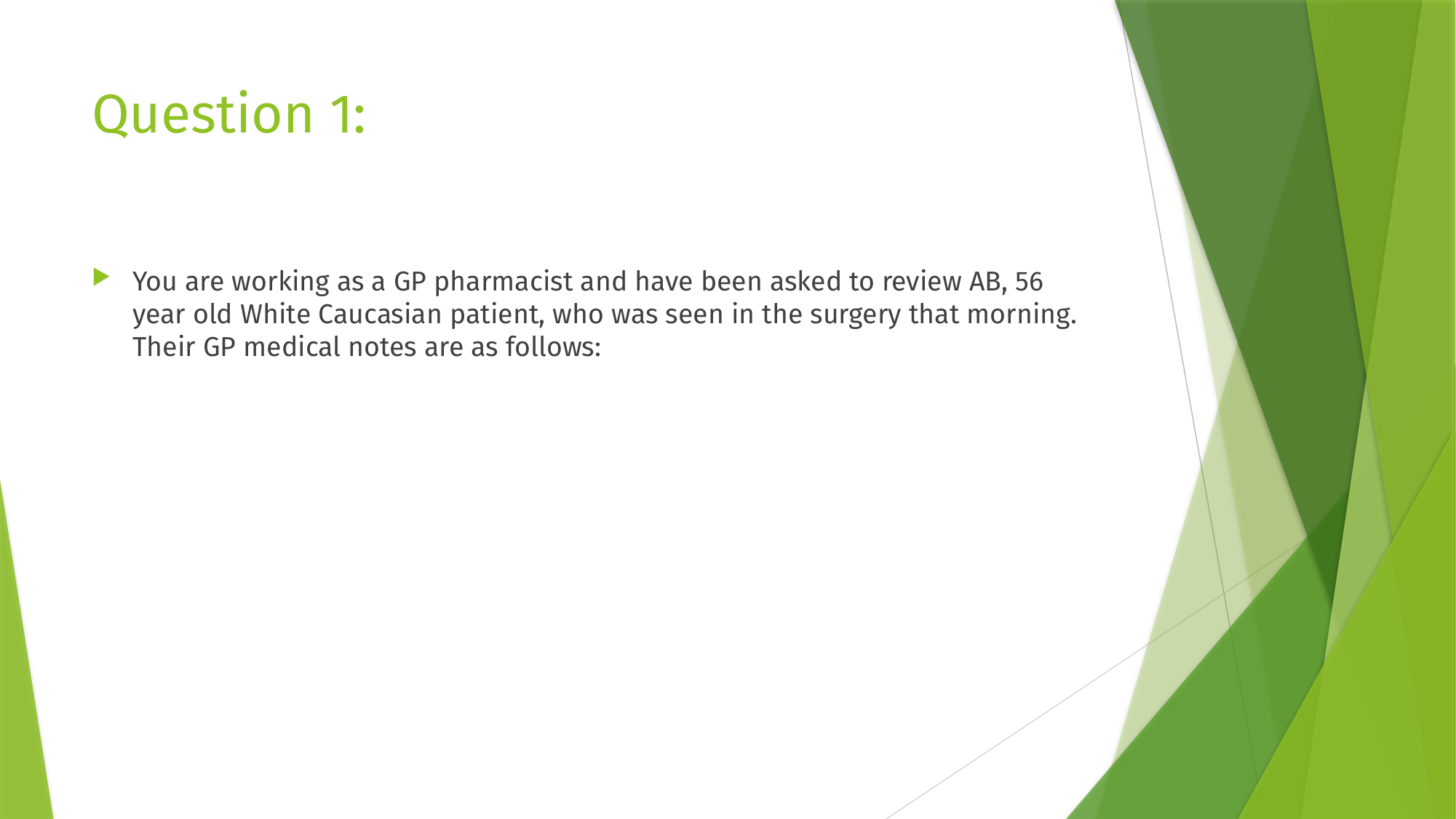

# Question 1:
You are working as a GP pharmacist and have been asked to review AB, 56 year old White Caucasian patient, who was seen in the surgery that morning. Their GP medical notes are as follows: